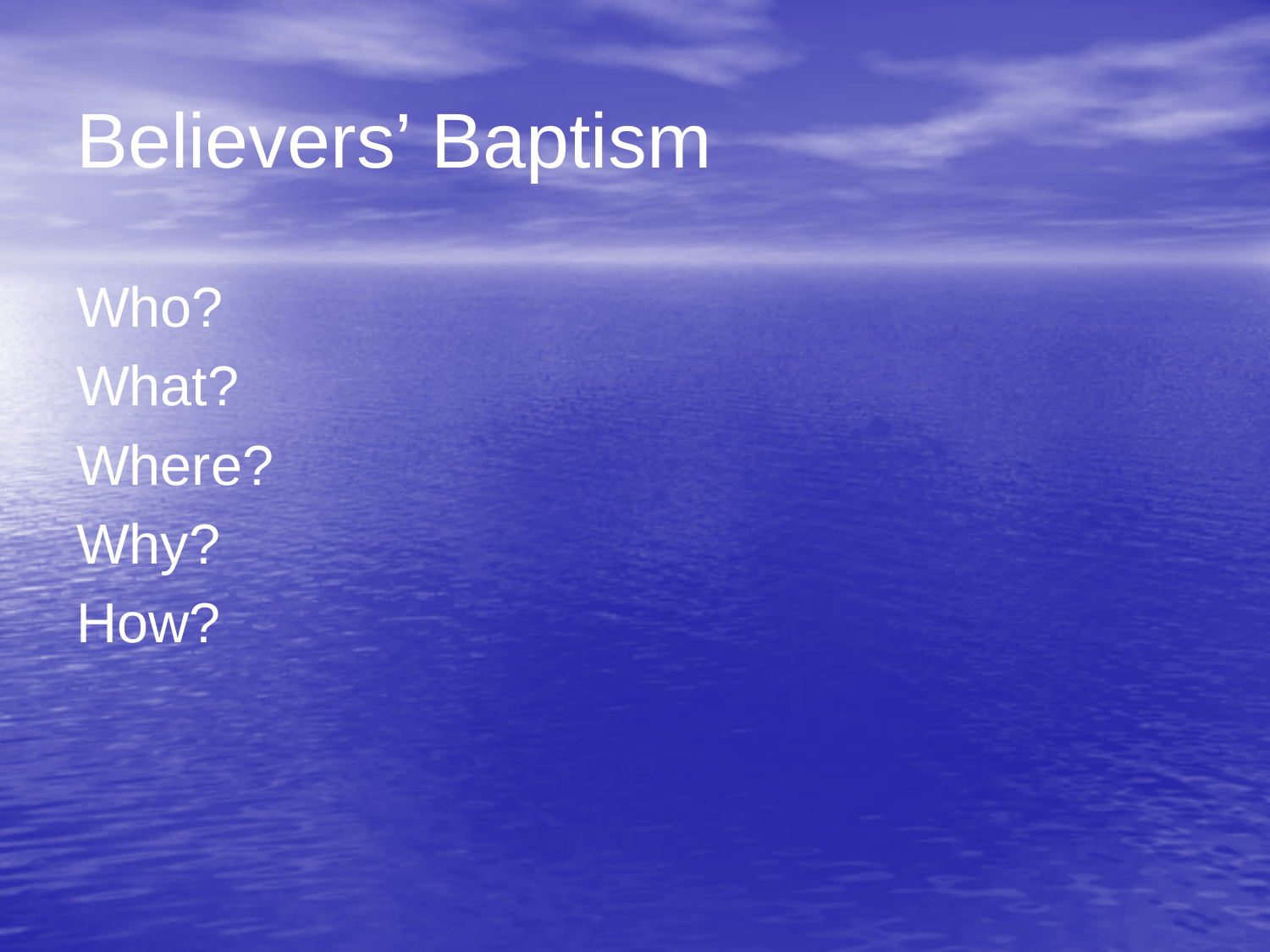

# Believers’ Baptism
Who?
What?
Where?
Why?
How?